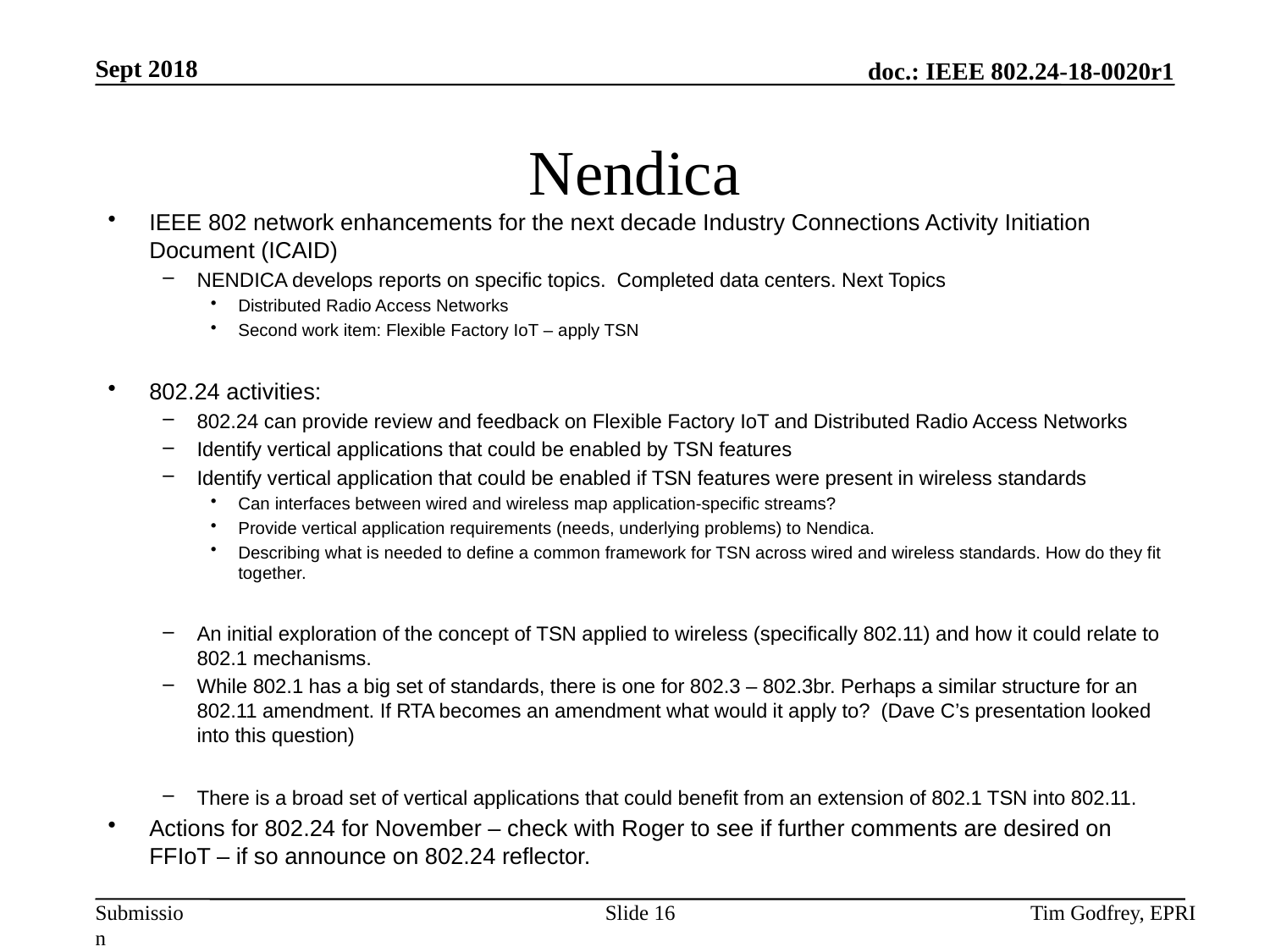

# Nendica
IEEE 802 network enhancements for the next decade Industry Connections Activity Initiation Document (ICAID)
NENDICA develops reports on specific topics.  Completed data centers. Next Topics
Distributed Radio Access Networks
Second work item: Flexible Factory IoT – apply TSN

802.24 activities:
802.24 can provide review and feedback on Flexible Factory IoT and Distributed Radio Access Networks
Identify vertical applications that could be enabled by TSN features
Identify vertical application that could be enabled if TSN features were present in wireless standards
Can interfaces between wired and wireless map application-specific streams?
Provide vertical application requirements (needs, underlying problems) to Nendica.
Describing what is needed to define a common framework for TSN across wired and wireless standards. How do they fit together.

An initial exploration of the concept of TSN applied to wireless (specifically 802.11) and how it could relate to 802.1 mechanisms.
While 802.1 has a big set of standards, there is one for 802.3 – 802.3br. Perhaps a similar structure for an 802.11 amendment. If RTA becomes an amendment what would it apply to?  (Dave C’s presentation looked into this question)

There is a broad set of vertical applications that could benefit from an extension of 802.1 TSN into 802.11.
Actions for 802.24 for November – check with Roger to see if further comments are desired on FFIoT – if so announce on 802.24 reflector.

Slide 16
Tim Godfrey, EPRI